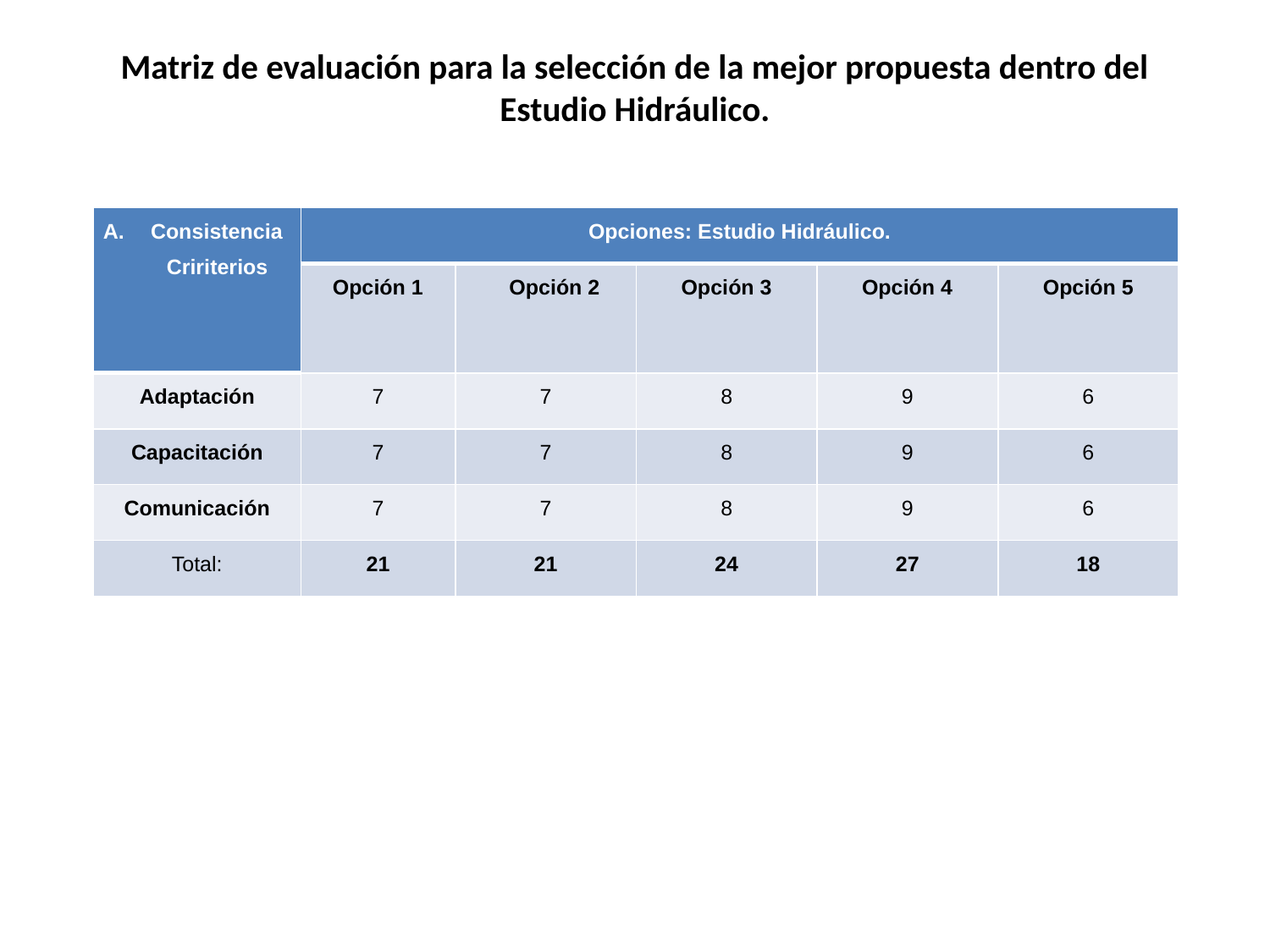

# Matriz de evaluación para la selección de la mejor propuesta dentro del Estudio Hidráulico.
| Consistencia Cririterios | Opciones: Estudio Hidráulico. |  |  |  |  |
| --- | --- | --- | --- | --- | --- |
|  | Opción 1 | Opción 2 | Opción 3 | Opción 4 | Opción 5 |
| Adaptación | 7 | 7 | 8 | 9 | 6 |
| Capacitación | 7 | 7 | 8 | 9 | 6 |
| Comunicación | 7 | 7 | 8 | 9 | 6 |
| Total: | 21 | 21 | 24 | 27 | 18 |